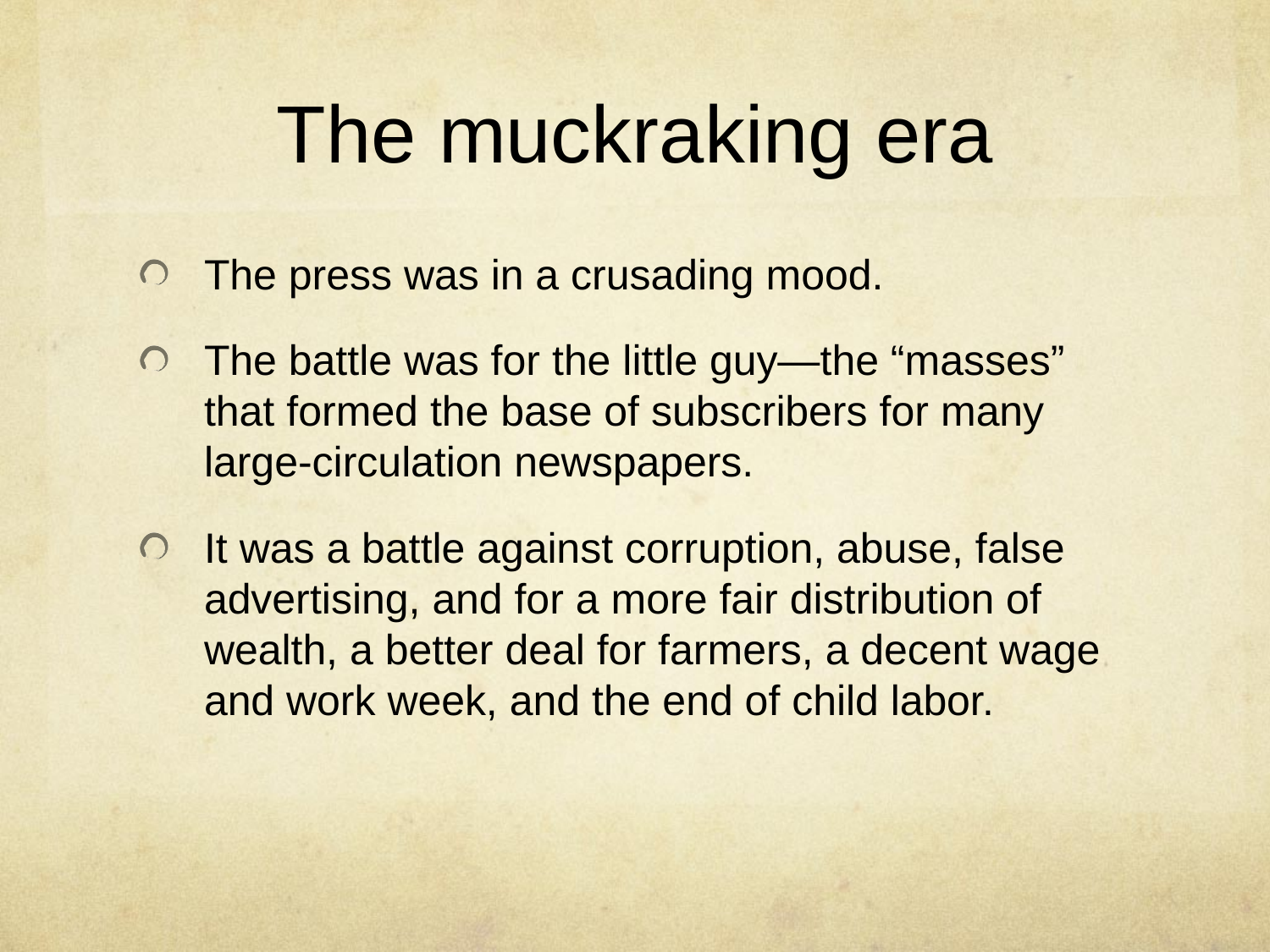

# The muckraking era
The press was in a crusading mood.
The battle was for the little guy—the “masses” that formed the base of subscribers for many large-circulation newspapers.
It was a battle against corruption, abuse, false advertising, and for a more fair distribution of wealth, a better deal for farmers, a decent wage and work week, and the end of child labor.